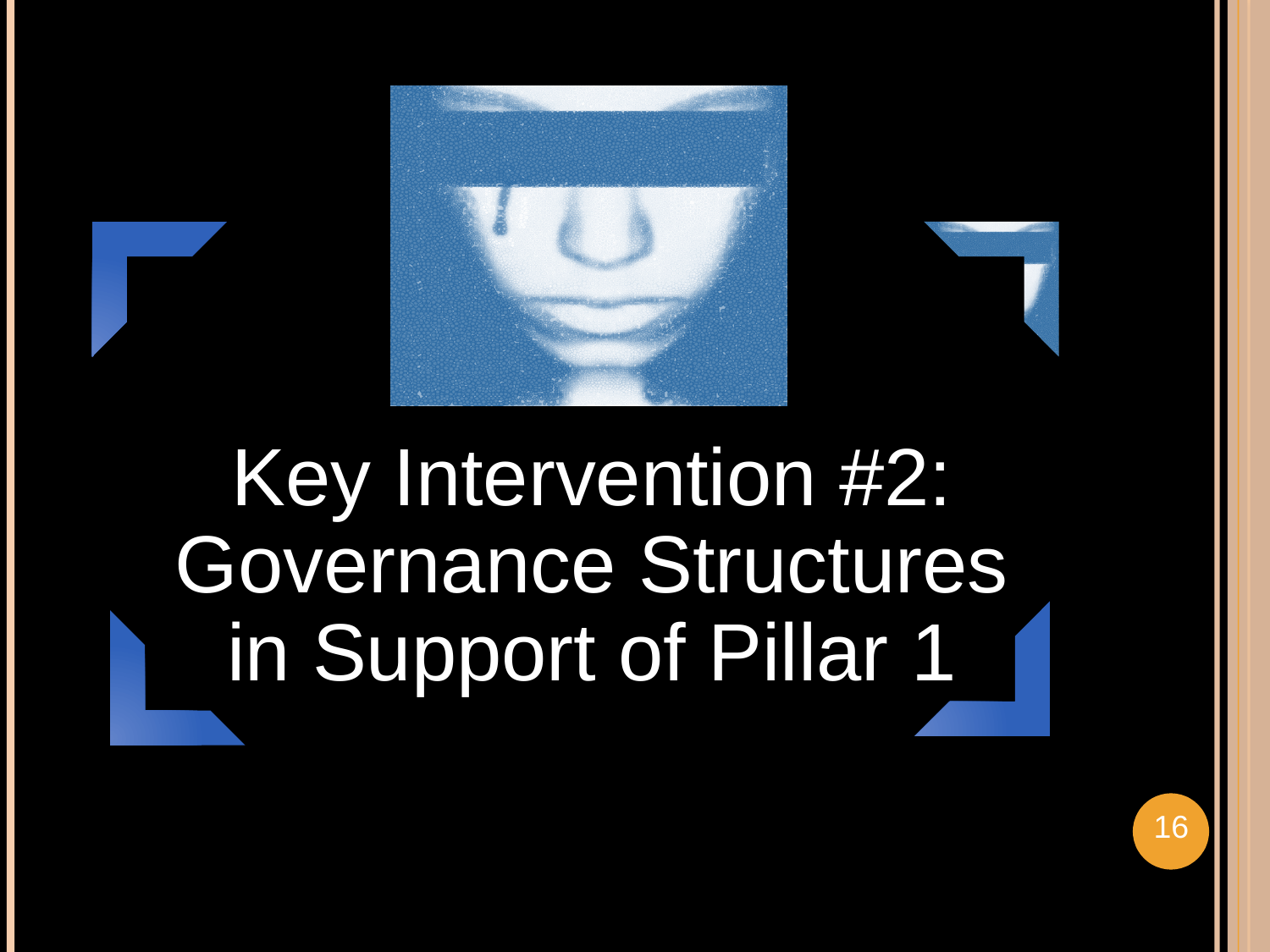

Key Intervention #2: Governance Structures in Support of Pillar 1
16